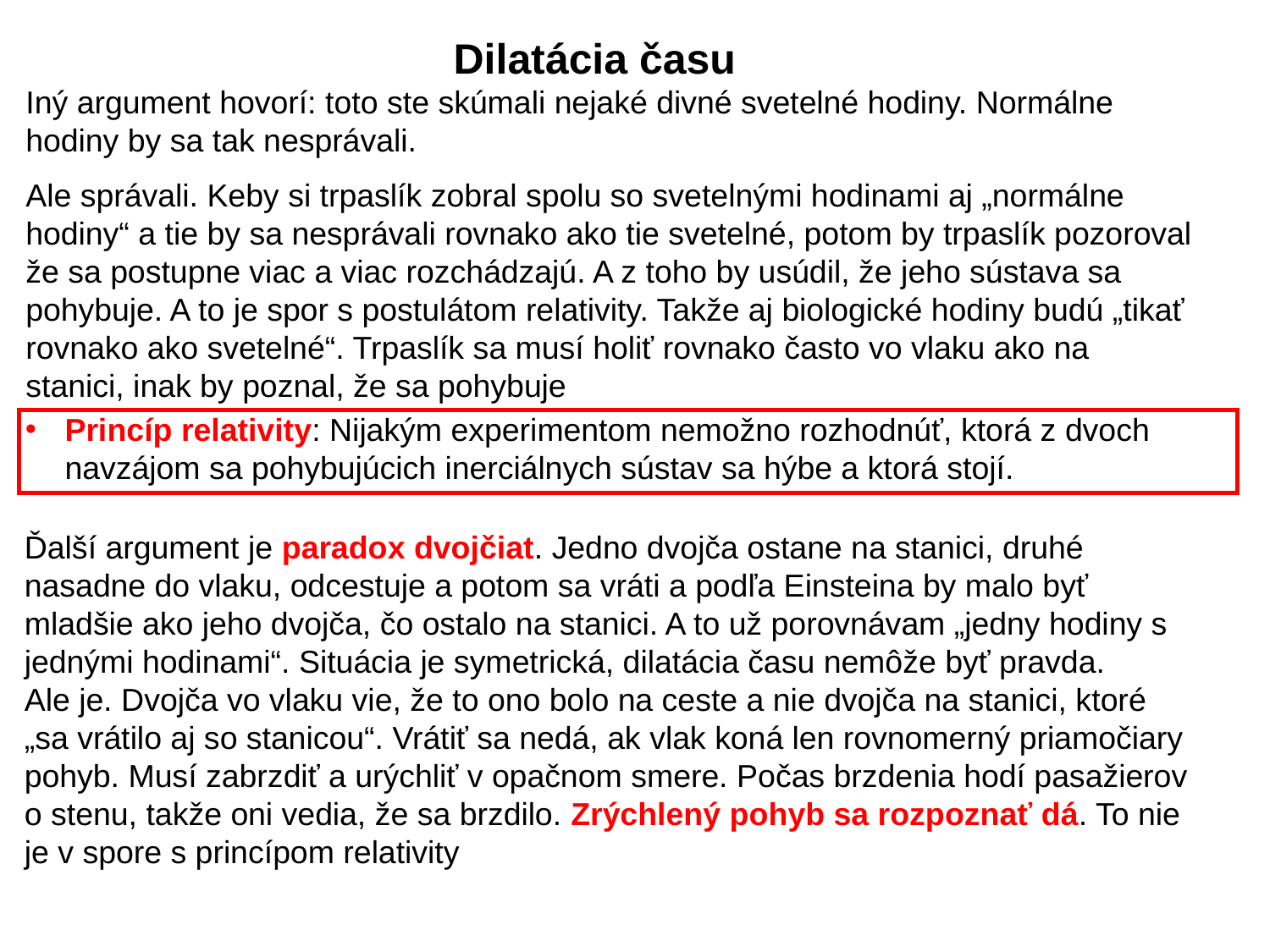

Dilatácia času
Iný argument hovorí: toto ste skúmali nejaké divné svetelné hodiny. Normálne hodiny by sa tak nesprávali.

Ale správali. Keby si trpaslík zobral spolu so svetelnými hodinami aj „normálne hodiny“ a tie by sa nesprávali rovnako ako tie svetelné, potom by trpaslík pozoroval že sa postupne viac a viac rozchádzajú. A z toho by usúdil, že jeho sústava sa pohybuje. A to je spor s postulátom relativity. Takže aj biologické hodiny budú „tikať rovnako ako svetelné“. Trpaslík sa musí holiť rovnako často vo vlaku ako na stanici, inak by poznal, že sa pohybuje
Princíp relativity: Nijakým experimentom nemožno rozhodnúť, ktorá z dvoch navzájom sa pohybujúcich inerciálnych sústav sa hýbe a ktorá stojí.

Ďalší argument je paradox dvojčiat. Jedno dvojča ostane na stanici, druhé nasadne do vlaku, odcestuje a potom sa vráti a podľa Einsteina by malo byť mladšie ako jeho dvojča, čo ostalo na stanici. A to už porovnávam „jedny hodiny s jednými hodinami“. Situácia je symetrická, dilatácia času nemôže byť pravda.
Ale je. Dvojča vo vlaku vie, že to ono bolo na ceste a nie dvojča na stanici, ktoré „sa vrátilo aj so stanicou“. Vrátiť sa nedá, ak vlak koná len rovnomerný priamočiary pohyb. Musí zabrzdiť a urýchliť v opačnom smere. Počas brzdenia hodí pasažierov  o stenu, takže oni vedia, že sa brzdilo. Zrýchlený pohyb sa rozpoznať dá. To nie je v spore s princípom relativity